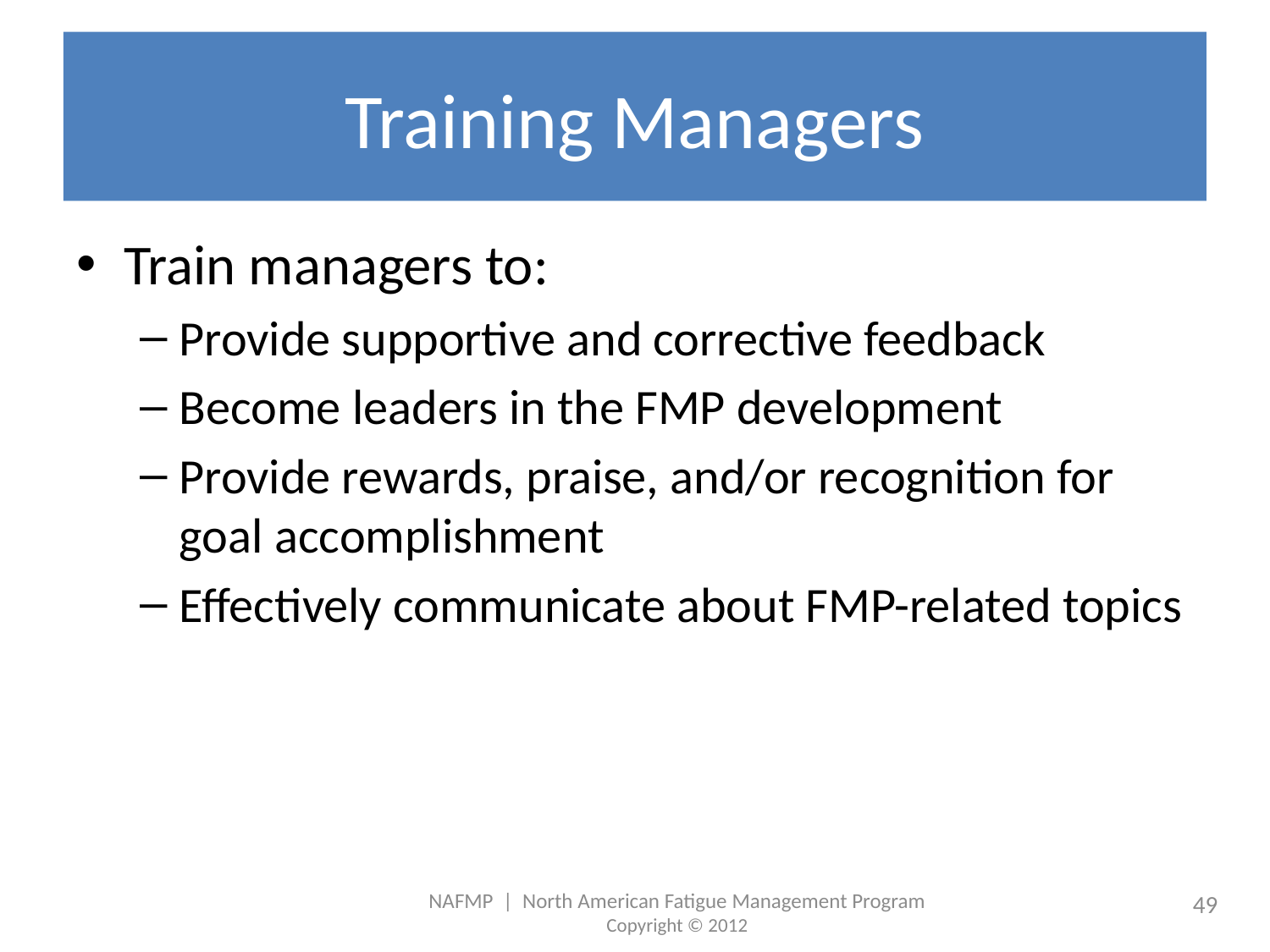

# Training Managers
Train managers to:
Provide supportive and corrective feedback
Become leaders in the FMP development
Provide rewards, praise, and/or recognition for goal accomplishment
Effectively communicate about FMP-related topics